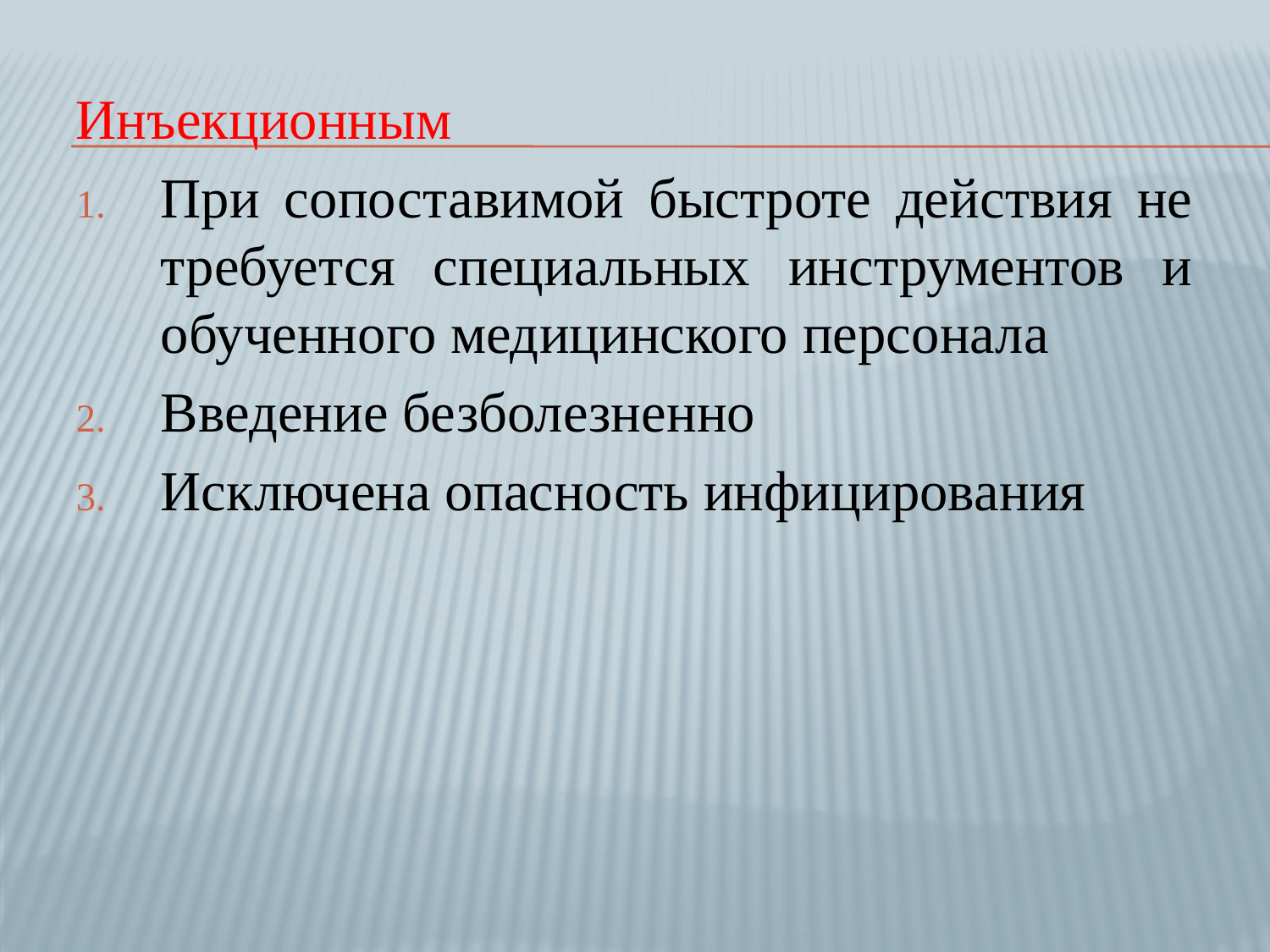

Инъекционным
При сопоставимой быстроте действия не требуется специальных инструментов и обученного медицинского персонала
Введение безболезненно
Исключена опасность инфицирования